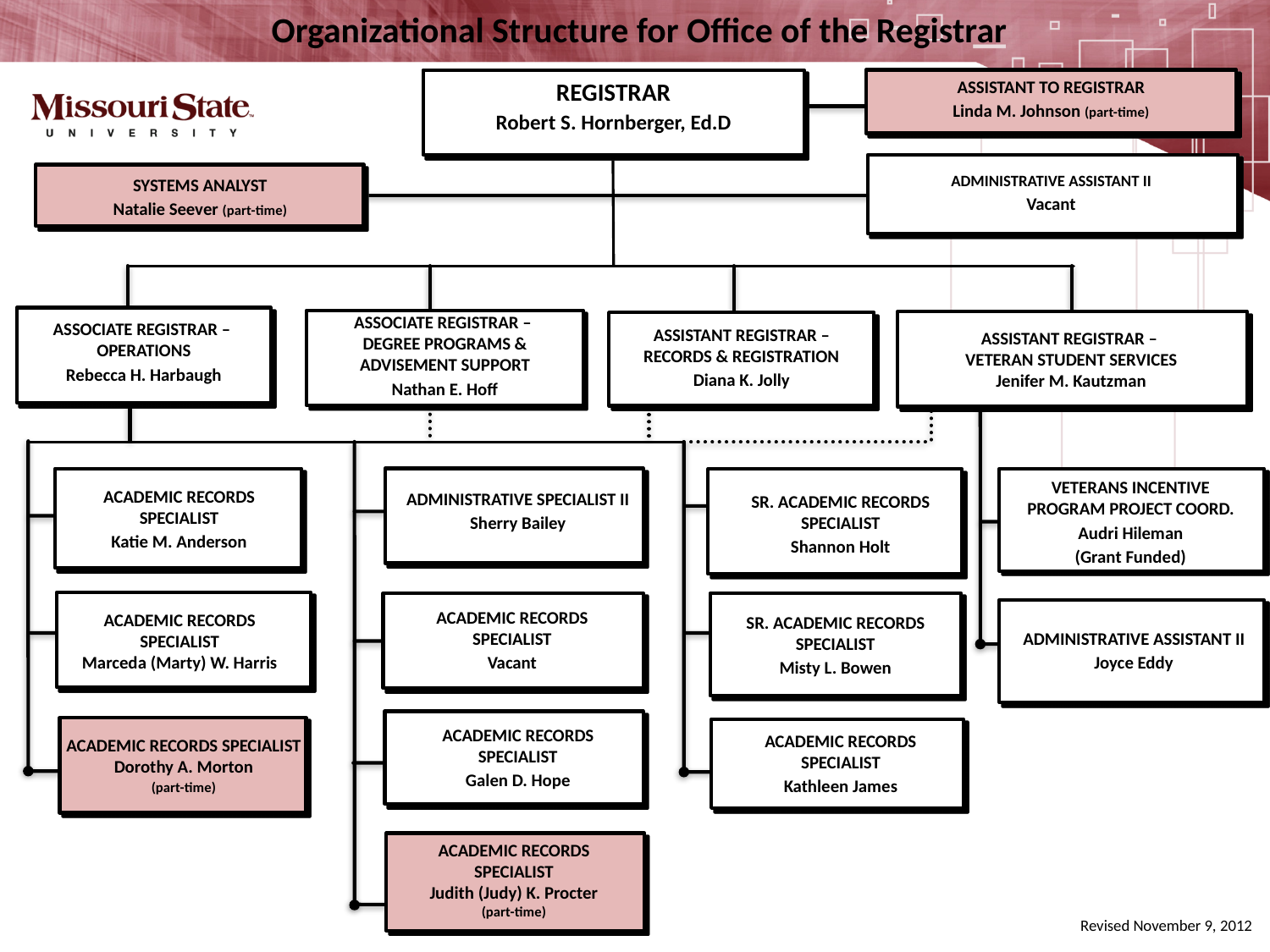

Organizational Structure for Office of the Registrar

ASSISTANT TO REGISTRAR
Linda M. Johnson (part-time)

REGISTRAR
Robert S. Hornberger, Ed.D

ADMINISTRATIVE ASSISTANT II
Vacant

SYSTEMS ANALYST
Natalie Seever (part-time)
ASSOCIATE REGISTRAR –
DEGREE PROGRAMS & ADVISEMENT SUPPORT
Nathan E. Hoff

ASSOCIATE REGISTRAR –
OPERATIONS
Rebecca H. Harbaugh

ASSISTANT REGISTRAR –
VETERAN STUDENT SERVICES
Jenifer M. Kautzman

ASSISTANT REGISTRAR –
RECORDS & REGISTRATION
Diana K. Jolly

VETERANS INCENTIVE PROGRAM PROJECT COORD.
Audri Hileman
(Grant Funded)

ADMINISTRATIVE ASSISTANT II
Joyce Eddy

ACADEMIC RECORDS SPECIALIST
Katie M. Anderson

ADMINISTRATIVE SPECIALIST II
Sherry Bailey

SR. ACADEMIC RECORDS SPECIALIST
Shannon Holt

ACADEMIC RECORDS SPECIALIST
Marceda (Marty) W. Harris

ACADEMIC RECORDS SPECIALIST
Vacant

SR. ACADEMIC RECORDS SPECIALIST
Misty L. Bowen

ACADEMIC RECORDS SPECIALIST
Galen D. Hope

ACADEMIC RECORDS SPECIALIST
Dorothy A. Morton
(part-time)

ACADEMIC RECORDS SPECIALIST
Kathleen James
ACADEMIC RECORDS SPECIALIST
Judith (Judy) K. Procter
(part-time)

Revised November 9, 2012